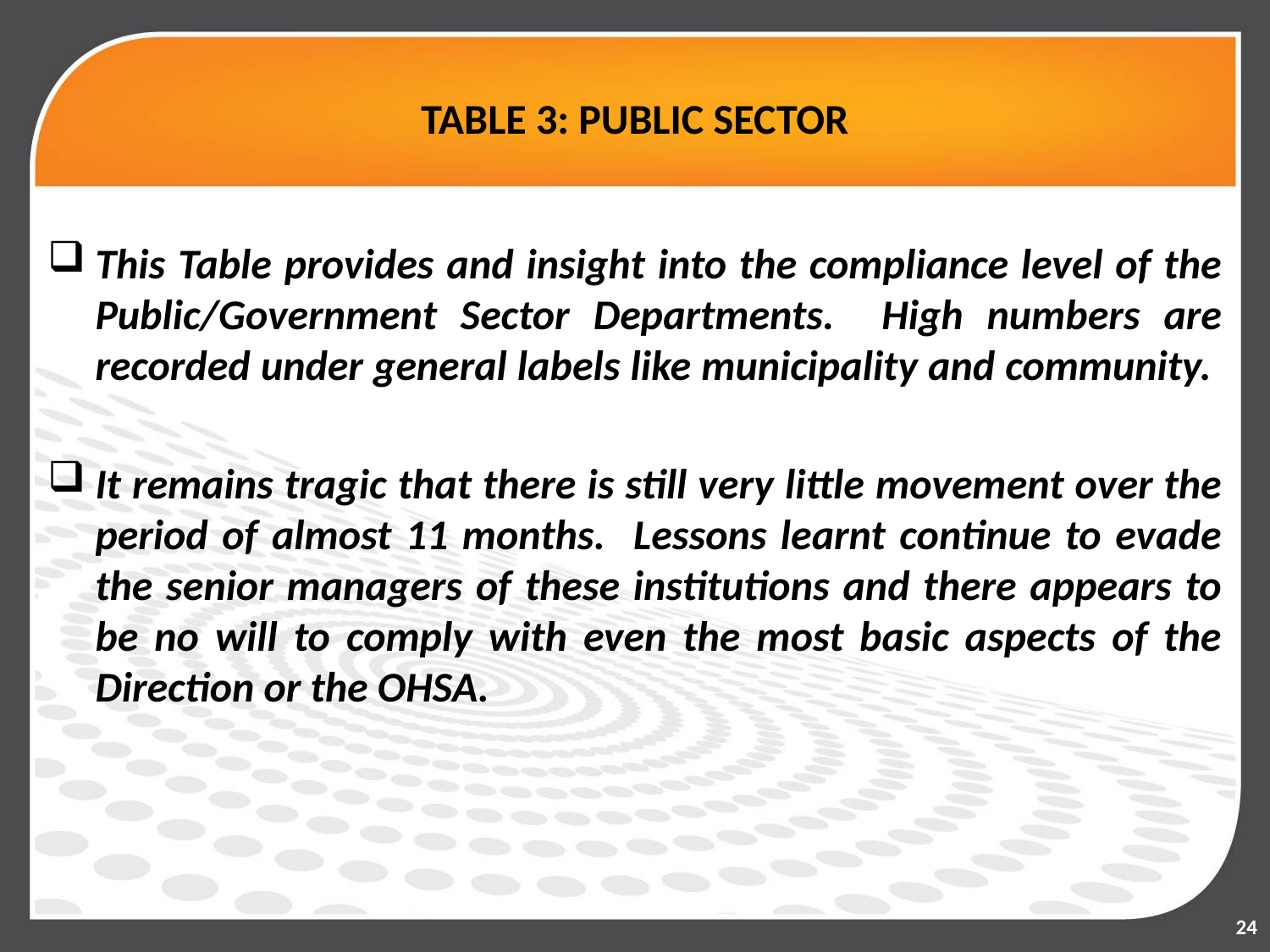

# TABLE 3: PUBLIC SECTOR
This Table provides and insight into the compliance level of the Public/Government Sector Departments.  High numbers are recorded under general labels like municipality and community.

It remains tragic that there is still very little movement over the period of almost 11 months.  Lessons learnt continue to evade the senior managers of these institutions and there appears to be no will to comply with even the most basic aspects of the Direction or the OHSA.
24